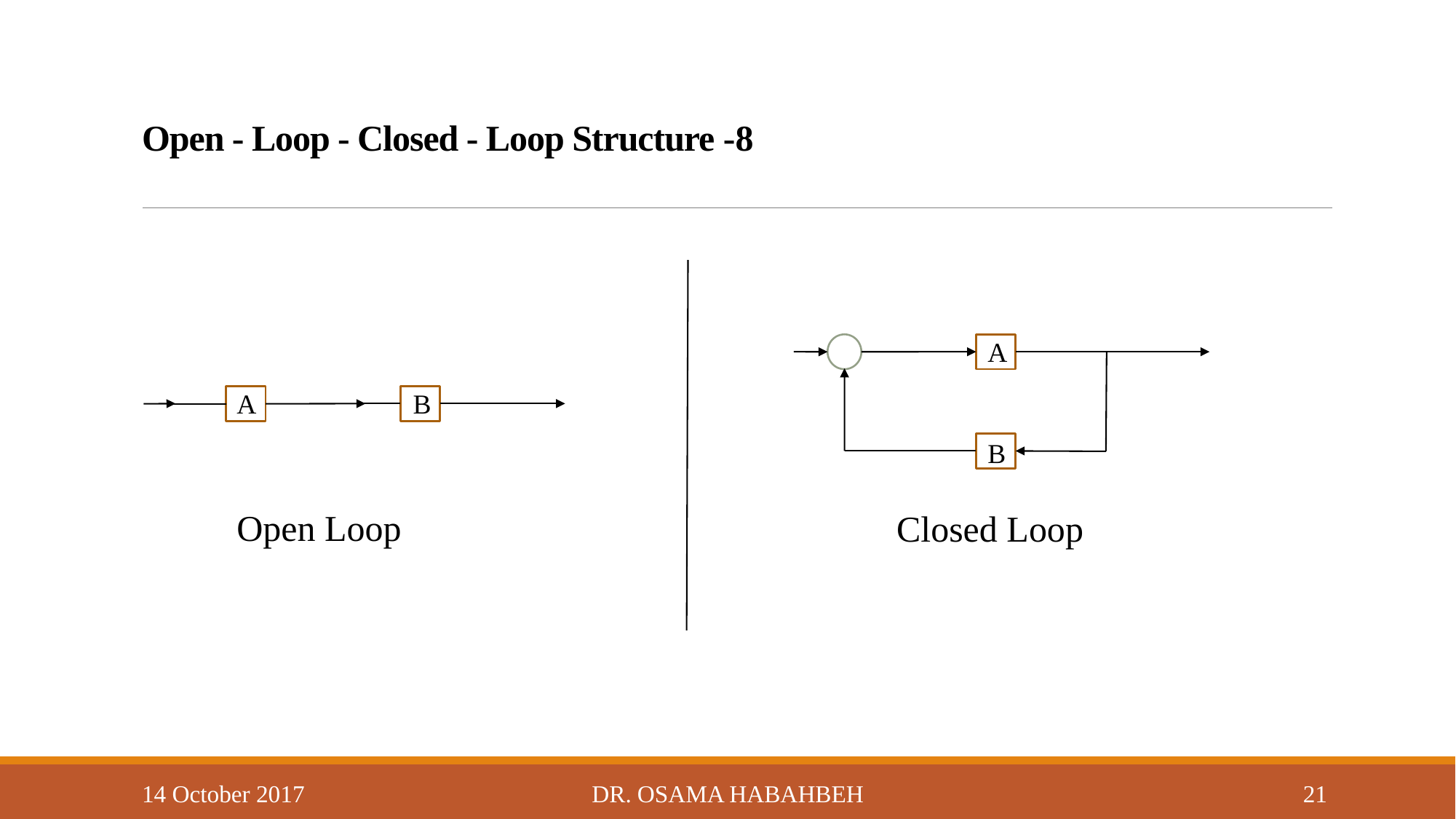

# 8- Open - Loop - Closed - Loop Structure

A

A
B

B

Open Loop

Closed Loop
14 October 2017
Dr. Osama Habahbeh
21